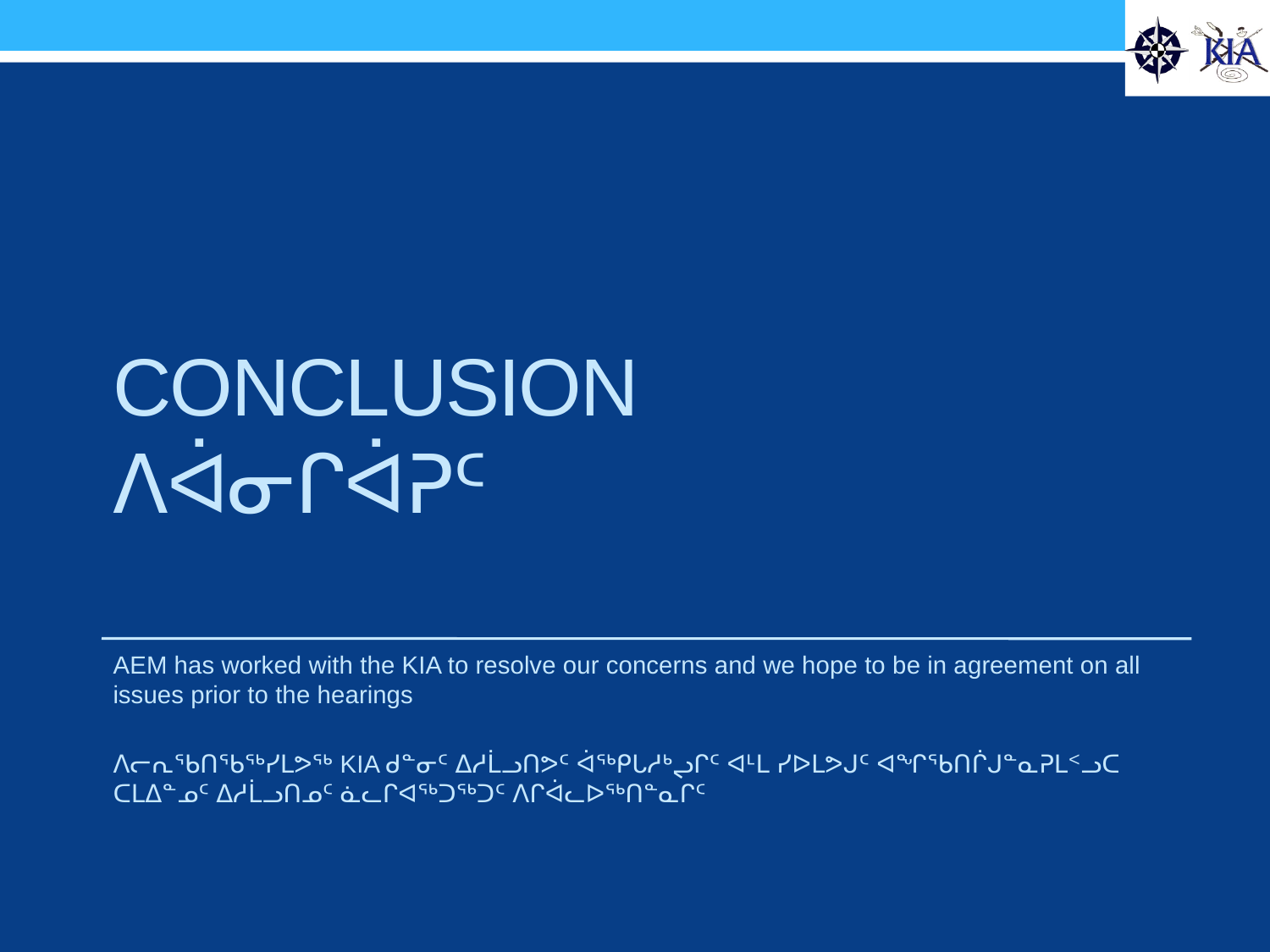

# Conclusion ᐱᐋᓂᒋᐋᕈᑦ
AEM has worked with the KIA to resolve our concerns and we hope to be in agreement on all issues prior to the hearings

ᐱᓕᕆᖃᑎᖃᖅᓯᒪᕗᖅ KIA ᑯᓐᓂᑦ ᐃᓱᒫᓗᑎᕗᑦ ᐋᖅᑭᒐᓱᒃᖢᒋᑦ ᐊᒻᒪ ᓯᐅᒪᕗᒍᑦ ᐊᖏᖃᑎᒌᒍᓐᓇᕈᒪᑉᓗᑕ ᑕᒪᐃᓐᓄᑦ ᐃᓱᒫᓗᑎᓄᑦ ᓈᓚᒋᐊᖅᑐᖅᑐᑦ ᐱᒋᐋᓚᐅᖅᑎᓐᓇᒋᑦ